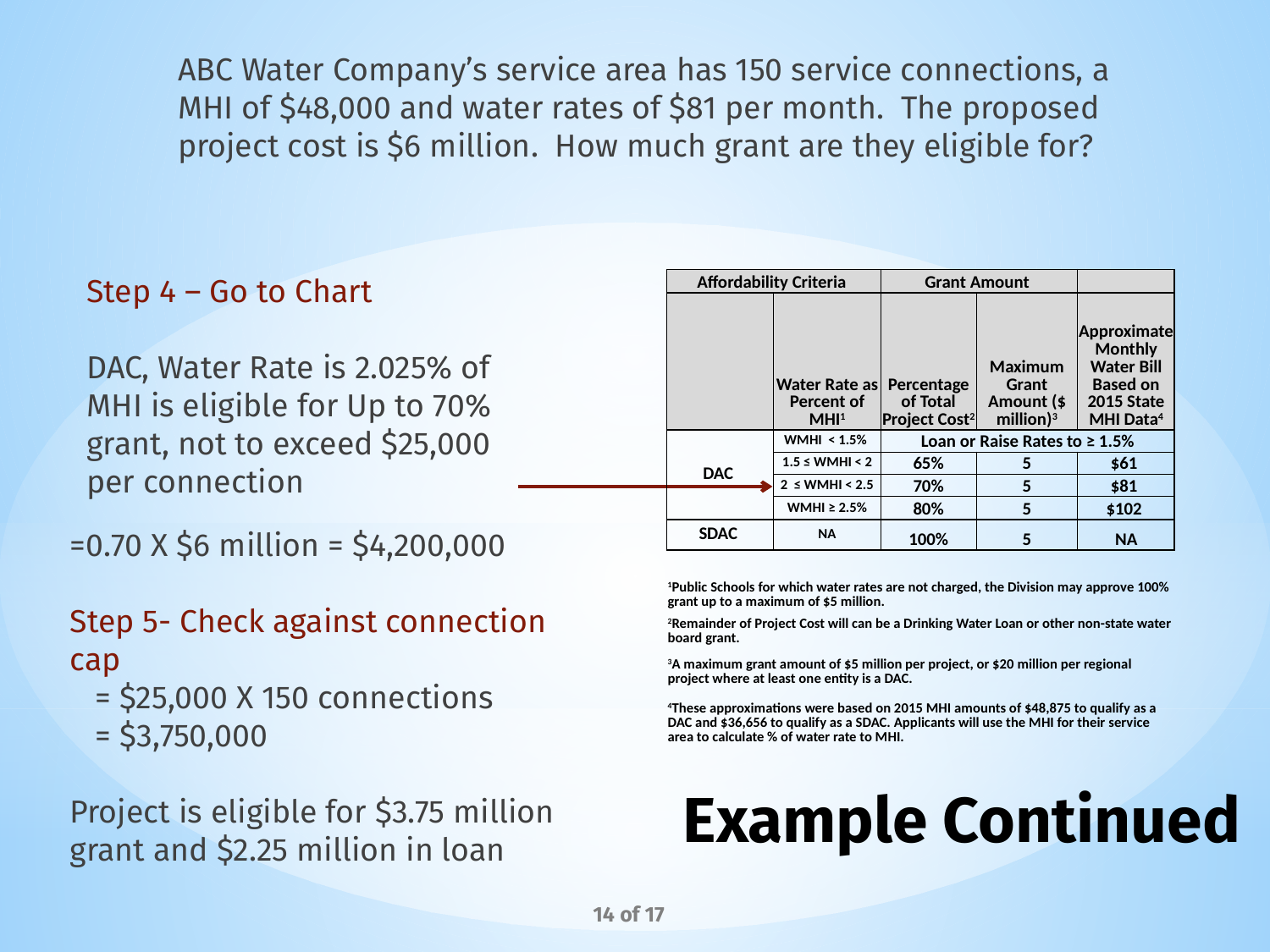

ABC Water Company’s service area has 150 service connections, a MHI of $48,000 and water rates of $81 per month.  The proposed project cost is $6 million.  How much grant are they eligible for?

Step 4 – Go to Chart

DAC, Water Rate is 2.025% of MHI is eligible for Up to 70% grant, not to exceed $25,000 per connection
| Affordability Criteria |  | Grant Amount |  |  |
| --- | --- | --- | --- | --- |
|  | Water Rate as Percent of MHI1 | Percentage of Total Project Cost2 | Maximum Grant Amount ($ million)3 | Approximate Monthly Water Bill Based on 2015 State MHI Data4 |
| DAC | WMHI < 1.5% | Loan or Raise Rates to ≥ 1.5% |  |  |
|  | 1.5 ≤ WMHI < 2 | 65% | 5 | $61 |
|  | 2 ≤ WMHI < 2.5 | 70% | 5 | $81 |
|  | WMHI ≥ 2.5% | 80% | 5 | $102 |
| SDAC | NA | 100% | 5 | NA |
|  |  |  |  |  |
| 1Public Schools for which water rates are not charged, the Division may approve 100% grant up to a maximum of $5 million. |  |  |  |  |
| 2Remainder of Project Cost will can be a Drinking Water Loan or other non-state water board grant. |  |  |  |  |
| 3A maximum grant amount of $5 million per project, or $20 million per regional project where at least one entity is a DAC. |  |  |  |  |
| 4These approximations were based on 2015 MHI amounts of $48,875 to qualify as a DAC and $36,656 to qualify as a SDAC. Applicants will use the MHI for their service area to calculate % of water rate to MHI. |  |  |  |  |
=0.70 X $6 million = $4,200,000

Step 5- Check against connection cap
   = $25,000 X 150 connections
   = $3,750,000

Project is eligible for $3.75 million grant and $2.25 million in loan
# Example Continued
14 of 17